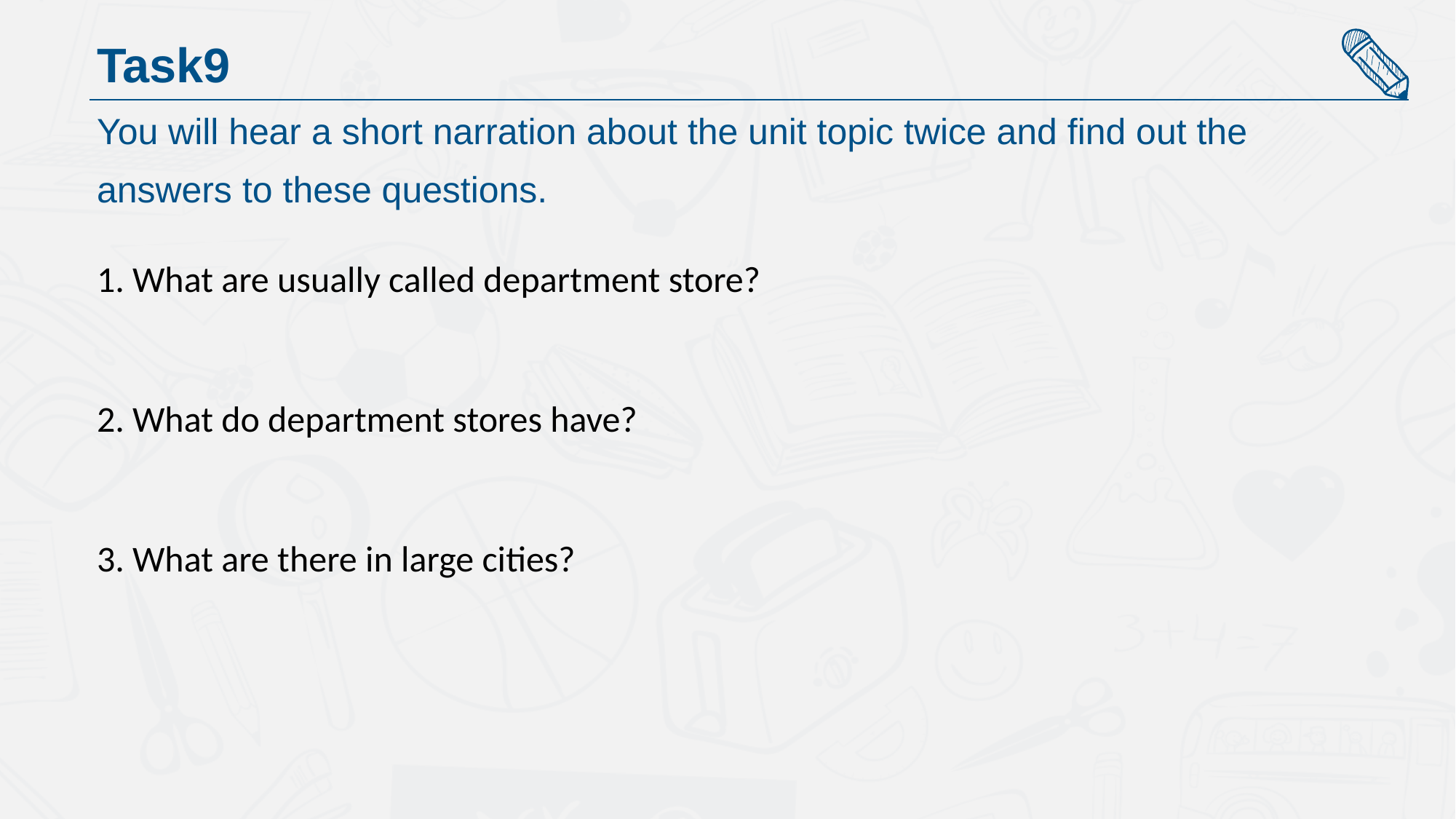

Task9
You will hear a short narration about the unit topic twice and find out the
answers to these questions.
1. What are usually called department store?

2. What do department stores have?

3. What are there in large cities?